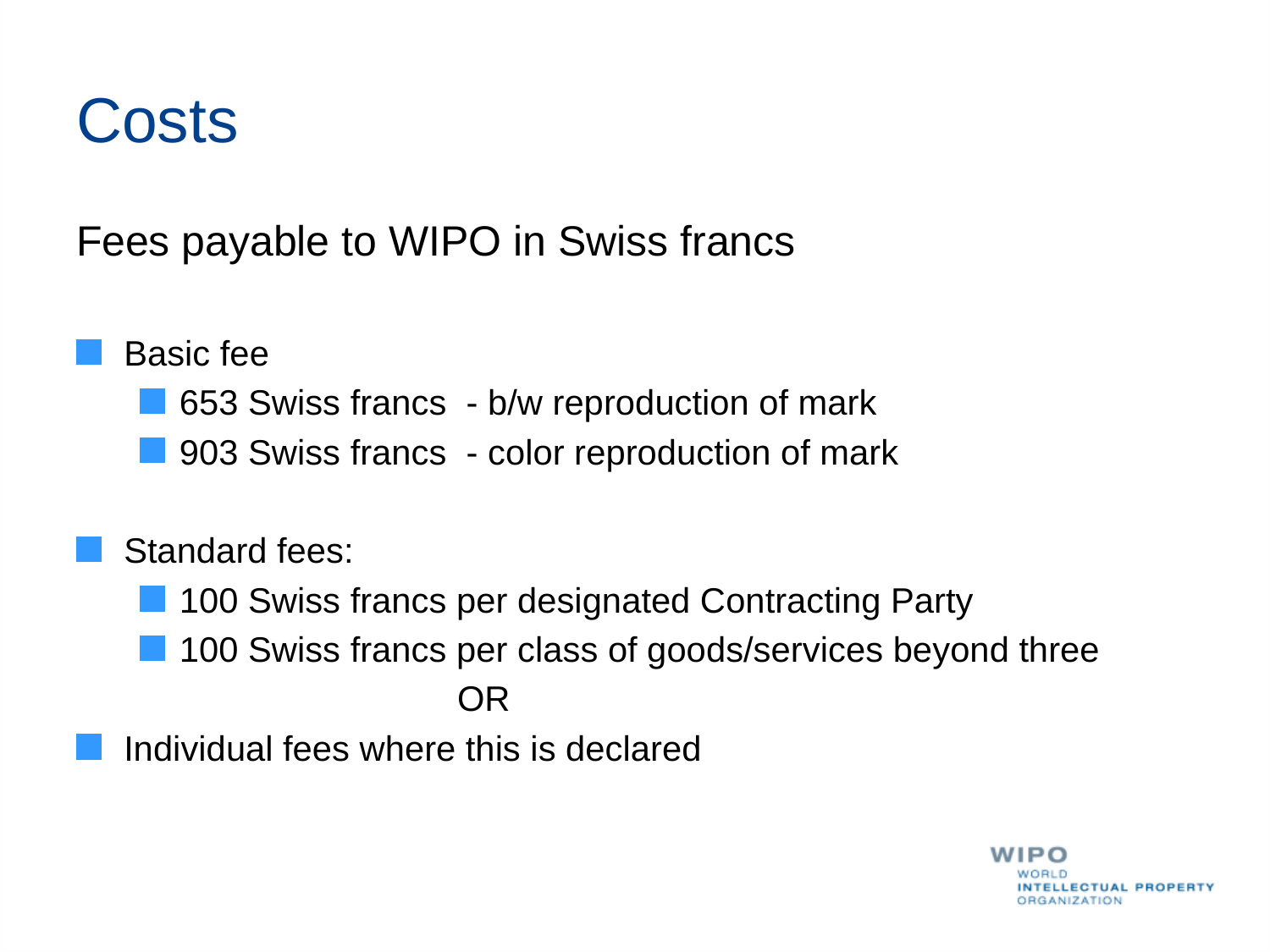

# Costs

Fees payable to WIPO in Swiss francs

Basic fee
653 Swiss francs  - b/w reproduction of mark
903 Swiss francs  - color reproduction of mark

Standard fees:
100 Swiss francs per designated Contracting Party
100 Swiss francs per class of goods/services beyond three
			OR
Individual fees where this is declared